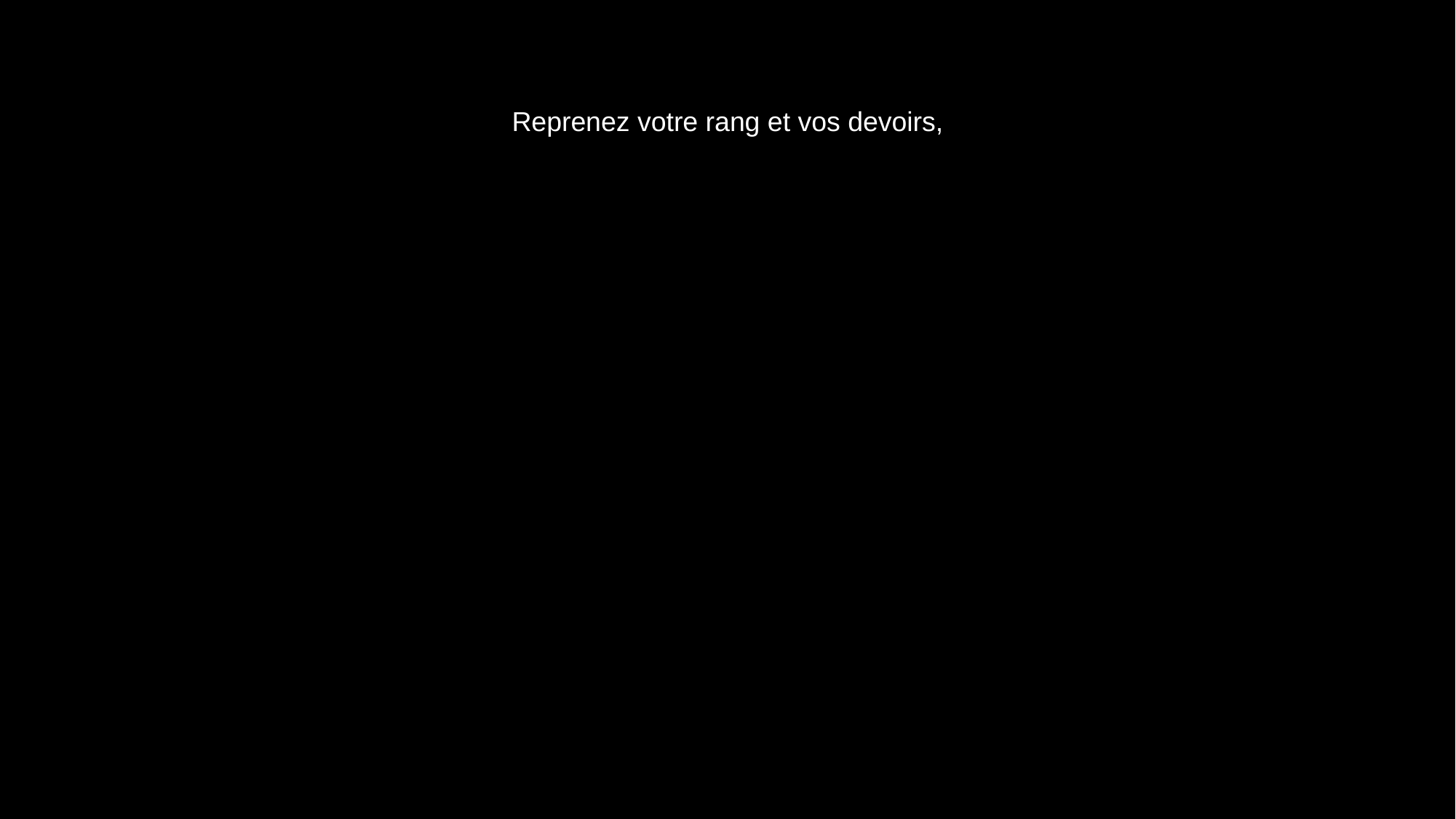

# Reprenez votre rang et vos devoirs,